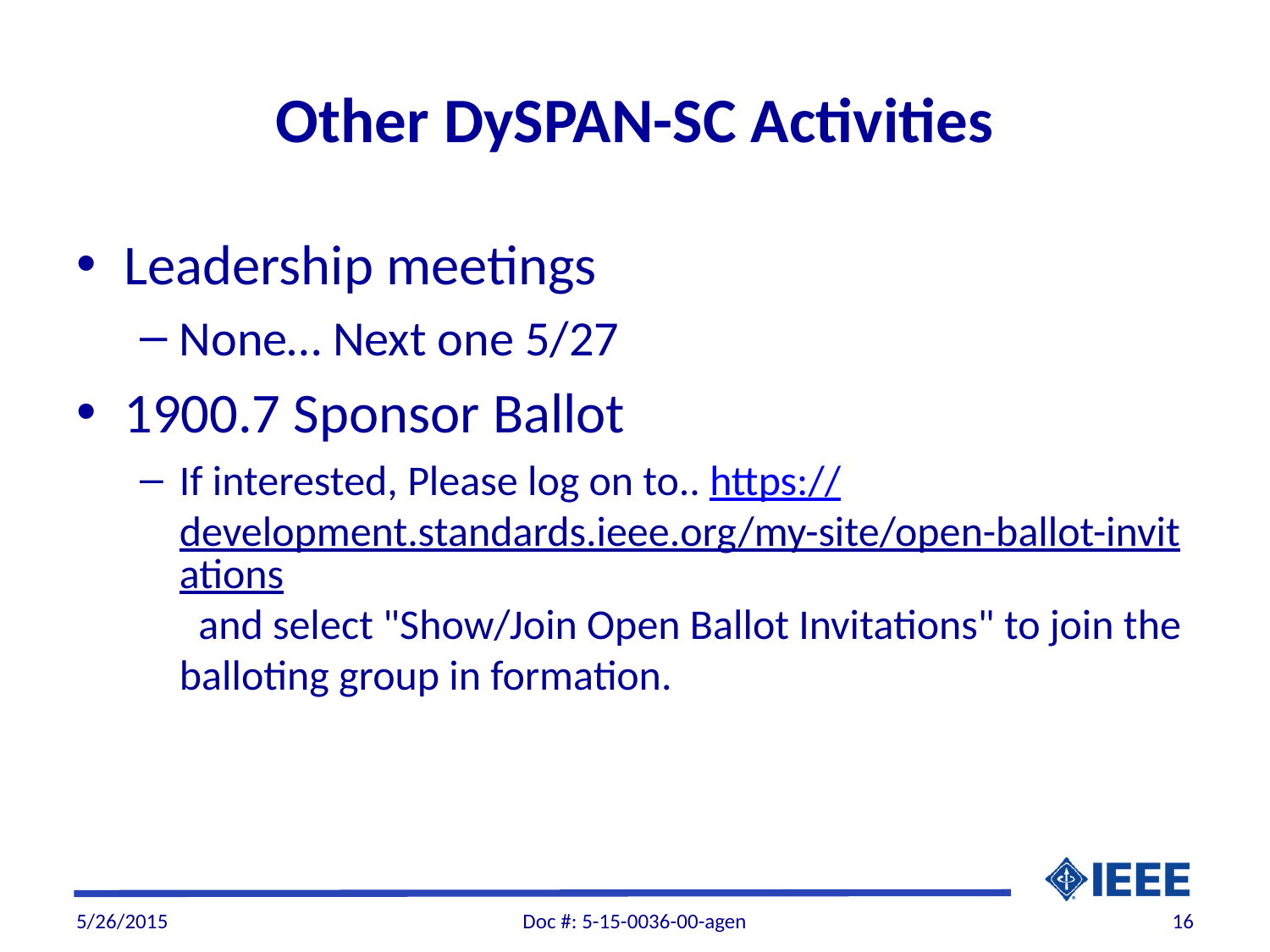

# Other DySPAN-SC Activities
Leadership meetings
None… Next one 5/27
1900.7 Sponsor Ballot
If interested, Please log on to.. https://development.standards.ieee.org/my-site/open-ballot-invitations  and select "Show/Join Open Ballot Invitations" to join the balloting group in formation.
5/26/2015
Doc #: 5-15-0036-00-agen
16